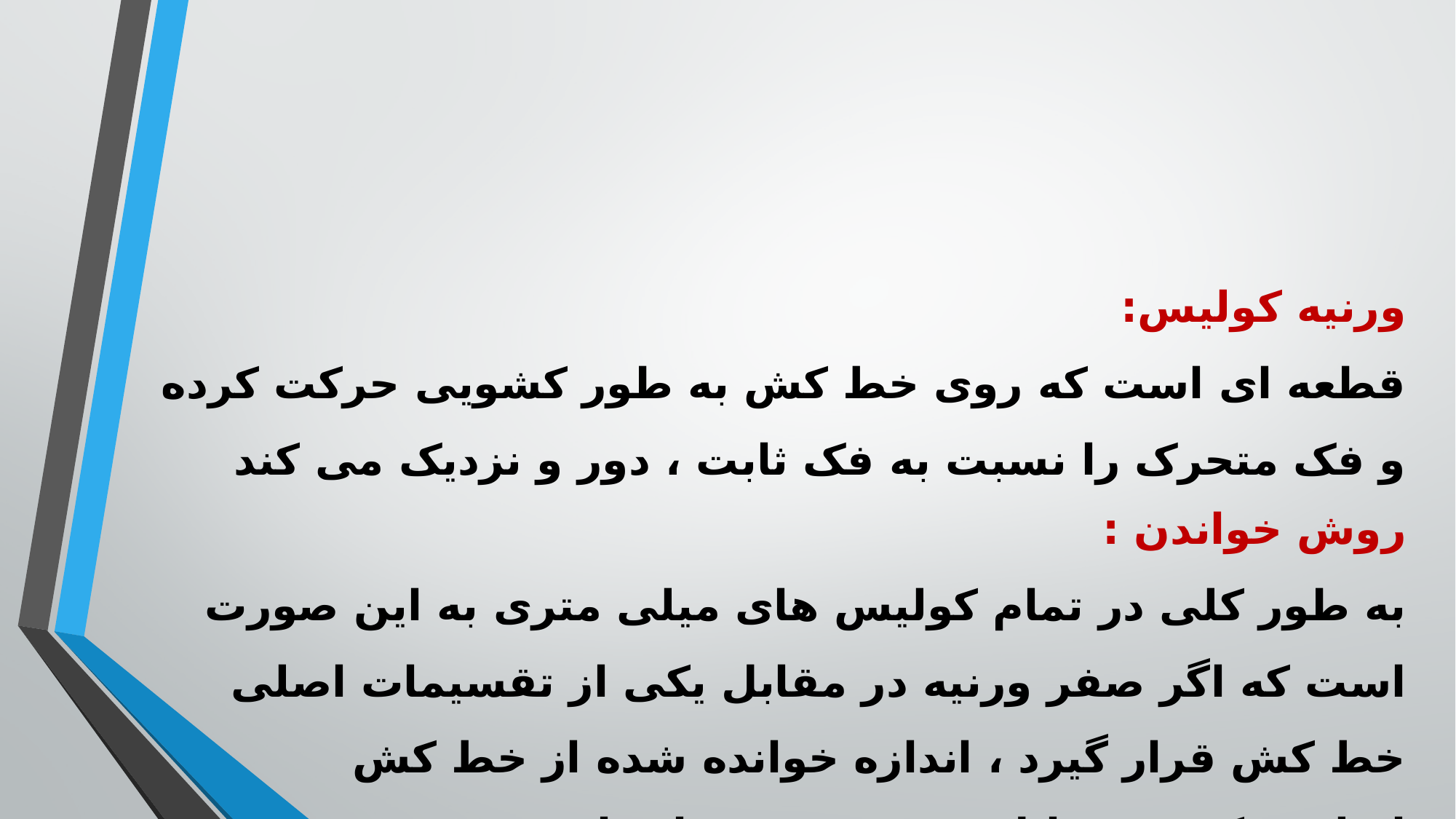

ورنیه کولیس:
قطعه ای است که روی خط کش به طور کشویی حرکت کرده و فک متحرک را نسبت به فک ثابت ، دور و نزدیک می کند
روش خواندن :
به طور کلی در تمام کولیس های میلی متری به این صورت است که اگر صفر ورنیه در مقابل یکی از تقسیمات اصلی خط کش قرار گیرد ، اندازه خوانده شده از خط کش اصلی ، که در مقابل صفر ورنیه قرار دارد ،عددی صحیح بوده و نیاز به خواندن ورنیه وجود ندارد.